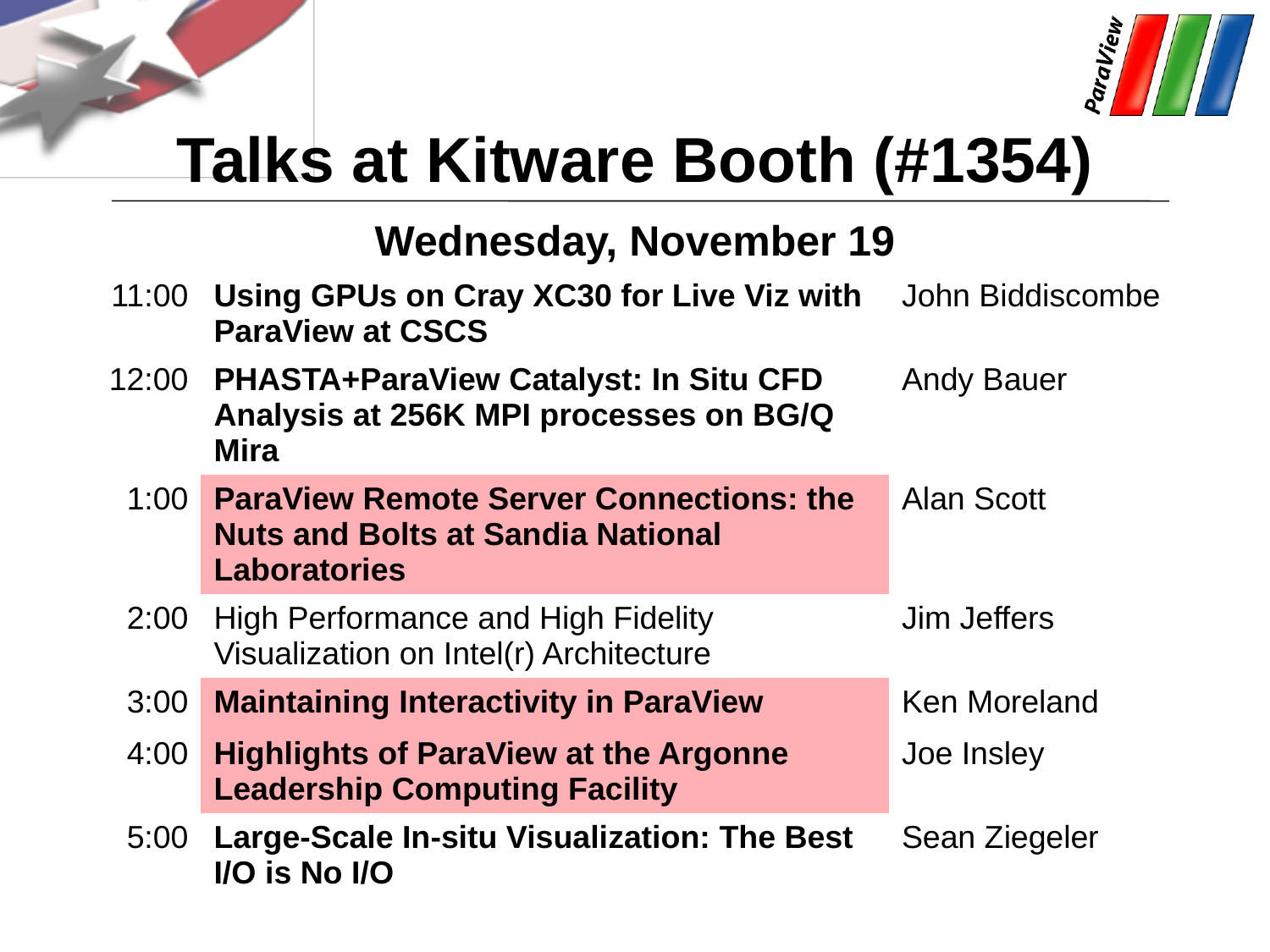

# Talks at Kitware Booth (#1354)
| Wednesday, November 19 |  |  |
| --- | --- | --- |
| 11:00 | Using GPUs on Cray XC30 for Live Viz with ParaView at CSCS | John Biddiscombe |
| 12:00 | PHASTA+ParaView Catalyst: In Situ CFD Analysis at 256K MPI processes on BG/Q Mira | Andy Bauer |
| 1:00 | ParaView Remote Server Connections: the Nuts and Bolts at Sandia National Laboratories | Alan Scott |
| 2:00 | High Performance and High Fidelity Visualization on Intel(r) Architecture | Jim Jeffers |
| 3:00 | Maintaining Interactivity in ParaView | Ken Moreland |
| 4:00 | Highlights of ParaView at the Argonne Leadership Computing Facility | Joe Insley |
| 5:00 | Large-Scale In-situ Visualization: The Best I/O is No I/O | Sean Ziegeler |